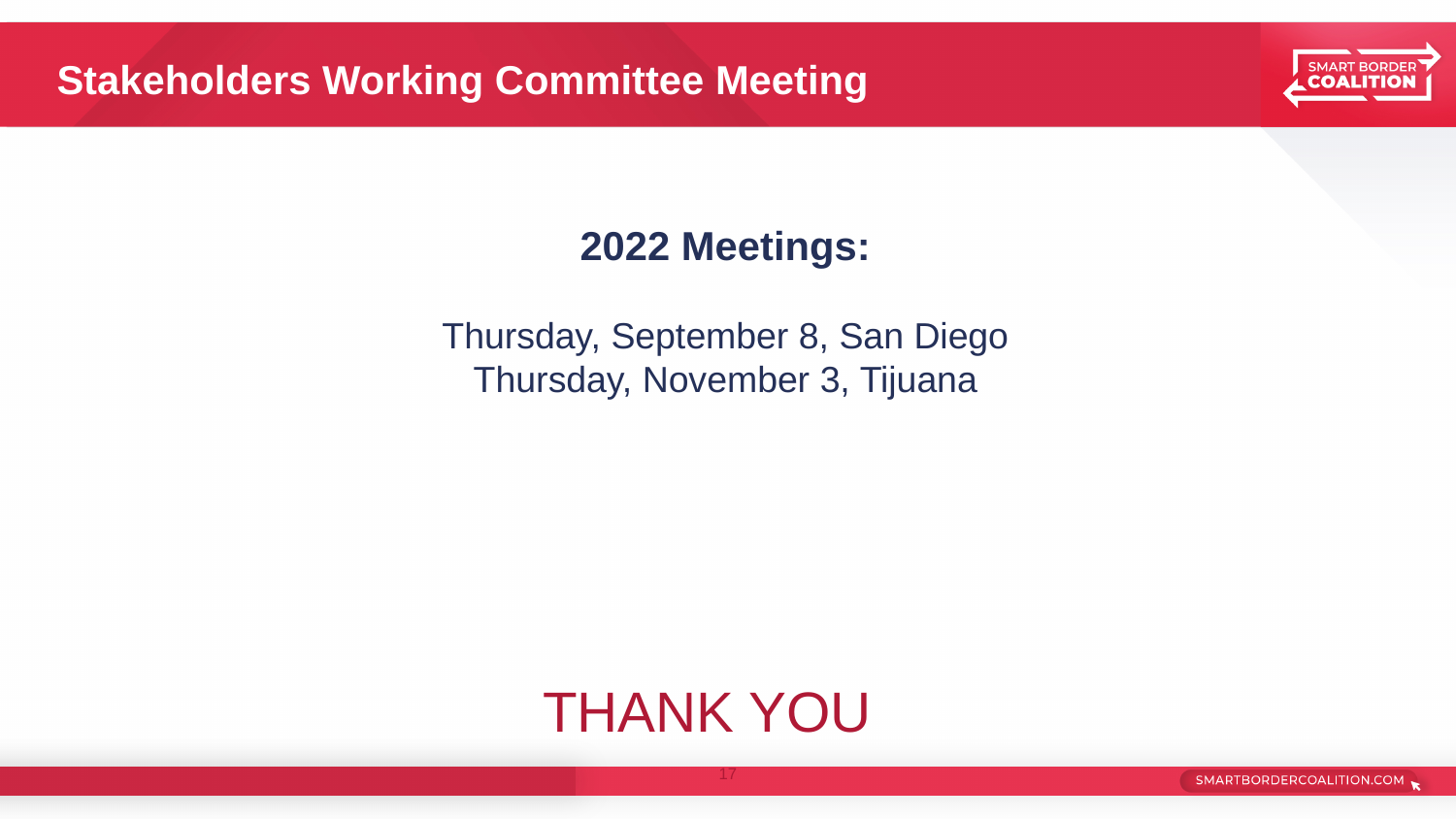

# Stakeholders Working Committee Meeting

2022 Meetings:

Thursday, September 8, San Diego
Thursday, November 3, Tijuana

               THANK YOU